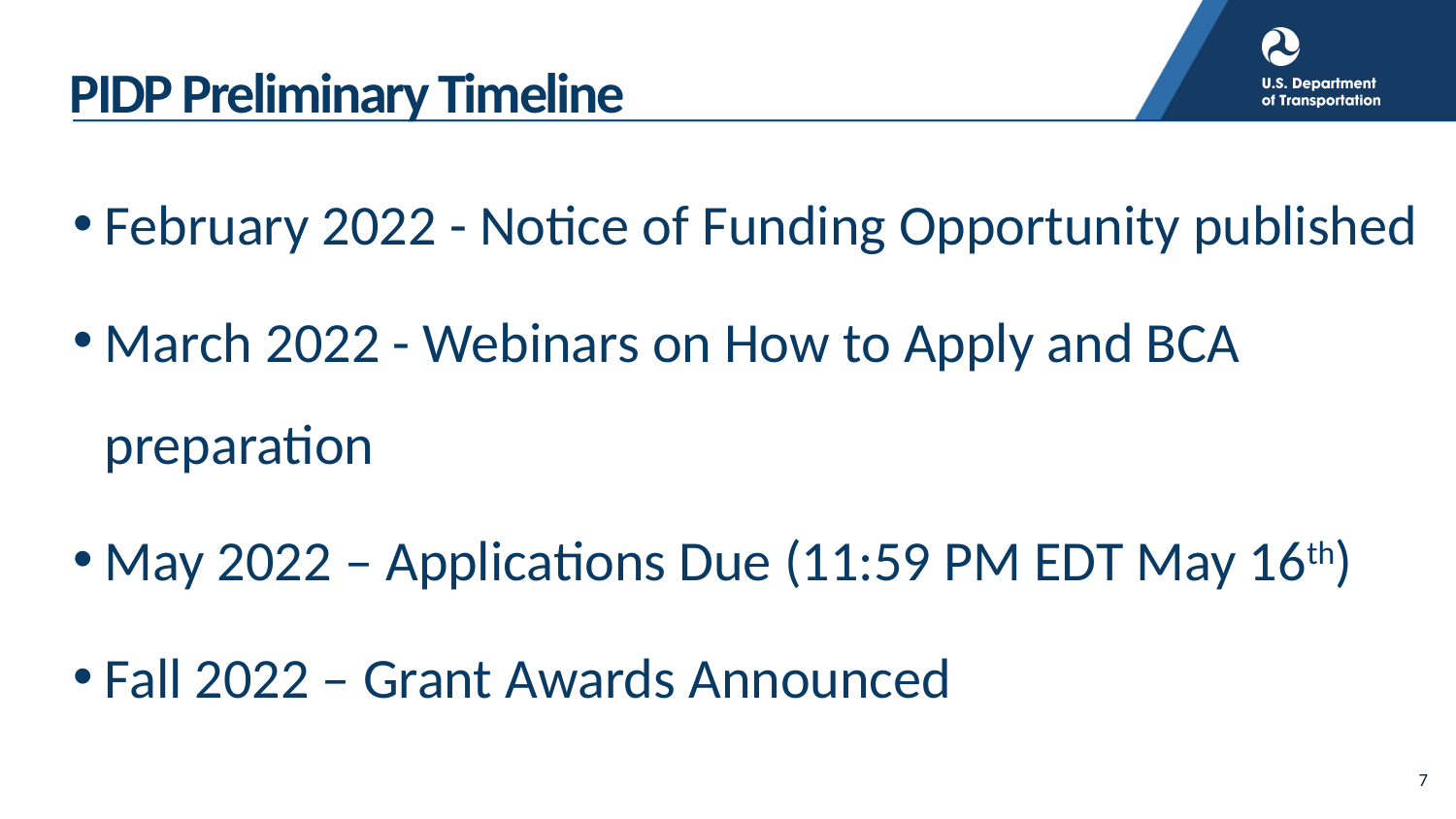

# PIDP Preliminary Timeline
February 2022 - Notice of Funding Opportunity published
March 2022 - Webinars on How to Apply and BCA preparation
May 2022 – Applications Due (11:59 PM EDT May 16th)
Fall 2022 – Grant Awards Announced
7